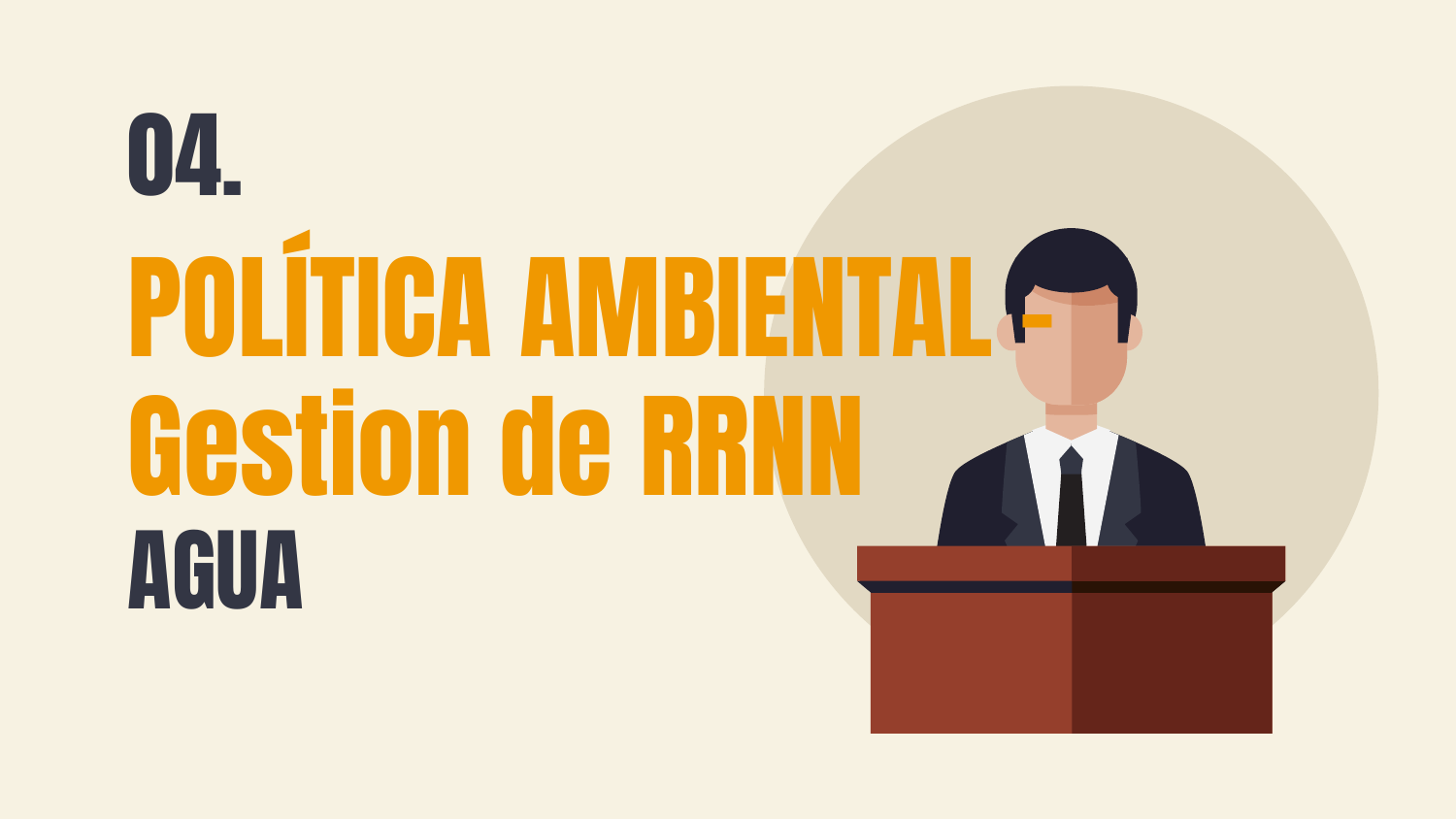

04.

# POLÍTICA AMBIENTAL – Gestion de RRNN AGUA